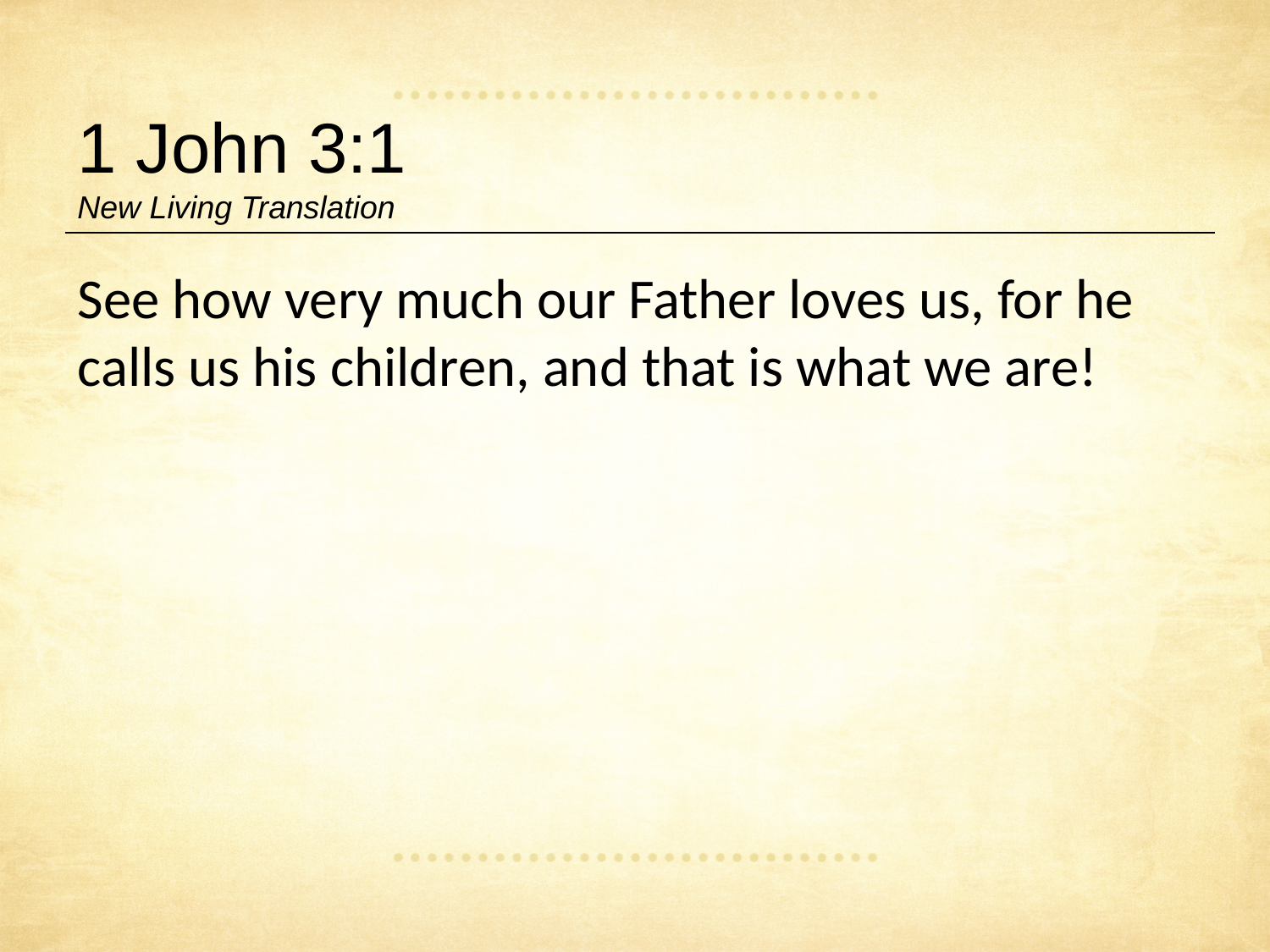

1 John 3:1
New Living Translation
See how very much our Father loves us, for he calls us his children, and that is what we are!